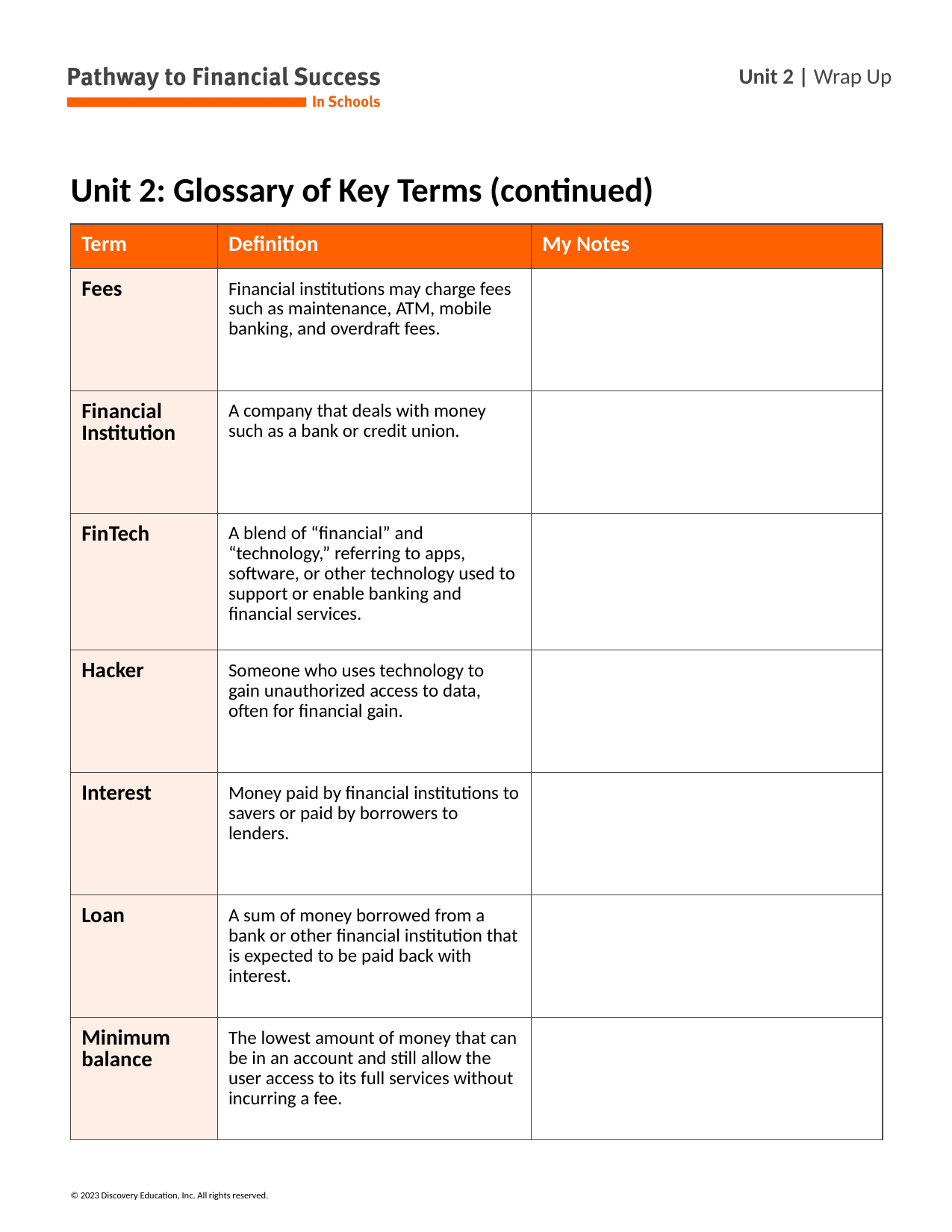

# Unit 2: Glossary of Key Terms (continued)
| Term | Definition | My Notes |
| --- | --- | --- |
| Fees | Financial institutions may charge fees such as maintenance, ATM, mobile banking, and overdraft fees. |  |
| Financial Institution | A company that deals with money such as a bank or credit union. |  |
| FinTech | A blend of “financial” and “technology,” referring to apps, software, or other technology used to support or enable banking and financial services. |  |
| Hacker | Someone who uses technology to gain unauthorized access to data, often for financial gain. |  |
| Interest | Money paid by financial institutions to savers or paid by borrowers to lenders. |  |
| Loan | A sum of money borrowed from a bank or other financial institution that is expected to be paid back with interest. |  |
| Minimum balance | The lowest amount of money that can be in an account and still allow the user access to its full services without incurring a fee. |  |